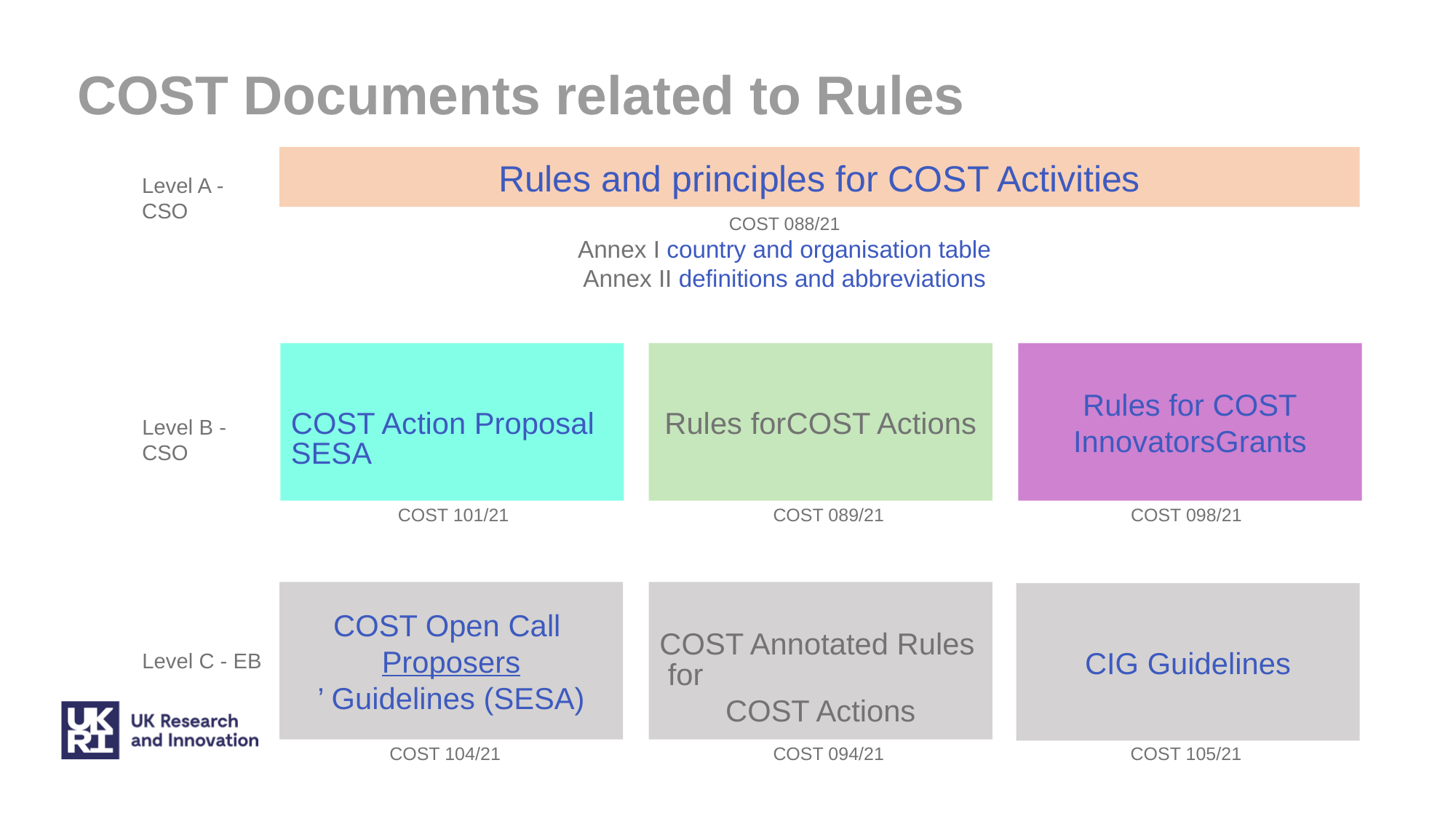

COST Documents related to Rules
Rules and principles for COST Activities
Level A - CSO
COST 088/21
Annex I country and organisation table
Annex II definitions and abbreviations
Rules for COST
Innovators
Grants
Rules for
COST Actions
COST Action Proposal SESA
Level B - CSO
COST 101/21
COST 089/21
COST 098/21
COST Annotated Rules for
COST Actions
COST Open Call Proposers’ Guidelines (SESA)
CIG Guidelines
Level C - EB
COST 104/21
COST 094/21
COST 105/21